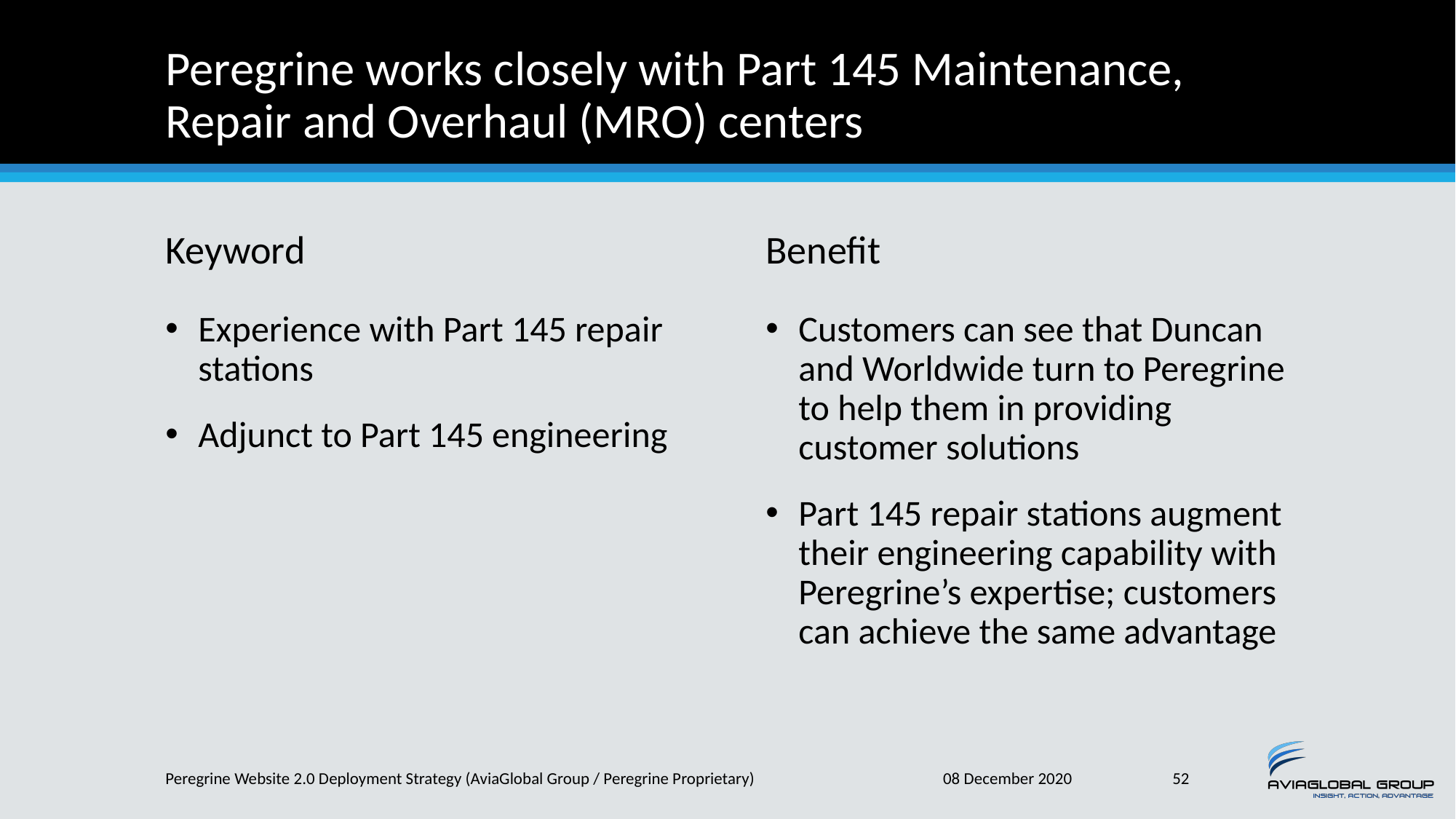

# Peregrine works closely with Part 145 Maintenance, Repair and Overhaul (MRO) centers
Keyword
Benefit
Experience with Part 145 repair stations
Adjunct to Part 145 engineering
Customers can see that Duncan and Worldwide turn to Peregrine to help them in providing customer solutions
Part 145 repair stations augment their engineering capability with Peregrine’s expertise; customers can achieve the same advantage

Peregrine Website 2.0 Deployment Strategy (AviaGlobal Group / Peregrine Proprietary)
08 December 2020
52